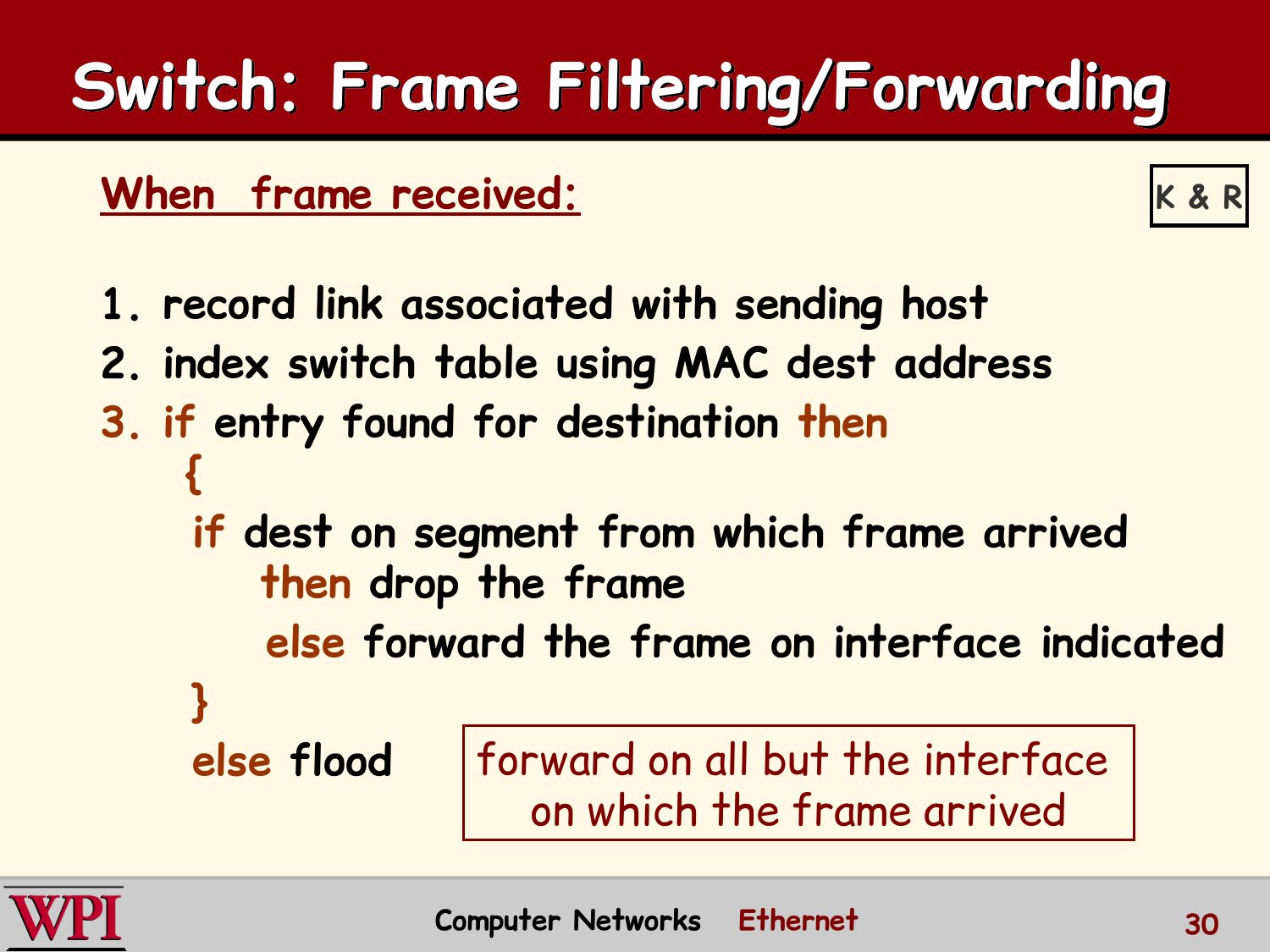

# Switch: Frame Filtering/Forwarding
When  frame received:
1. record link associated with sending host
2. index switch table using MAC dest address
3. if entry found for destination then
   {
     if dest on segment from which frame arrived
       then drop the frame
         else forward the frame on interface indicated
     }
     else flood

K & R
forward on all but the interface
on which the frame arrived
 Computer Networks   Ethernet
30